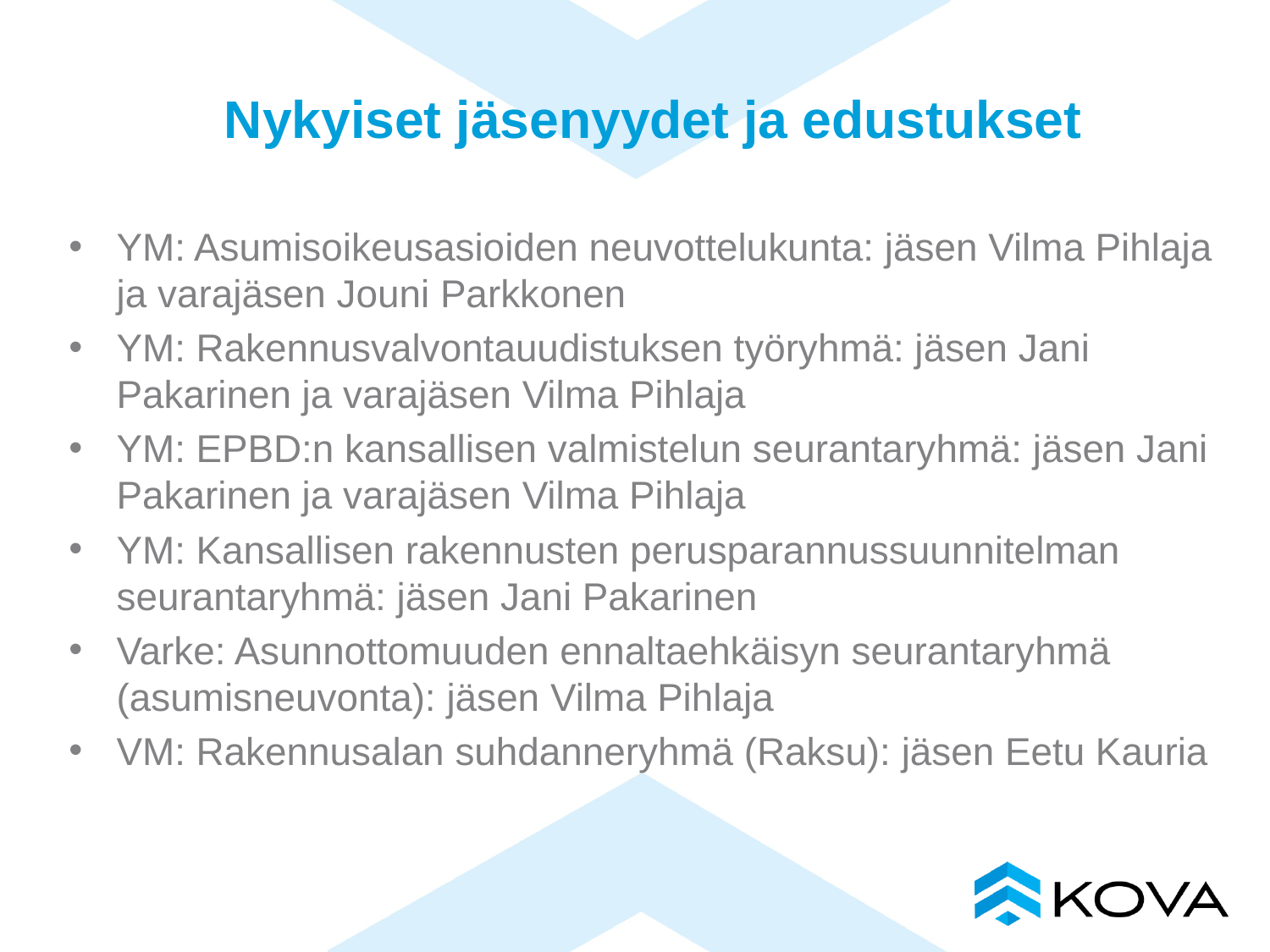

# Nykyiset jäsenyydet ja edustukset
YM: Asumisoikeusasioiden neuvottelukunta: jäsen Vilma Pihlaja ja varajäsen Jouni Parkkonen
YM: Rakennusvalvontauudistuksen työryhmä: jäsen Jani Pakarinen ja varajäsen Vilma Pihlaja
YM: EPBD:n kansallisen valmistelun seurantaryhmä: jäsen Jani Pakarinen ja varajäsen Vilma Pihlaja
YM: Kansallisen rakennusten perusparannussuunnitelman seurantaryhmä: jäsen Jani Pakarinen
Varke: Asunnottomuuden ennaltaehkäisyn seurantaryhmä (asumisneuvonta): jäsen Vilma Pihlaja
VM: Rakennusalan suhdanneryhmä (Raksu): jäsen Eetu Kauria